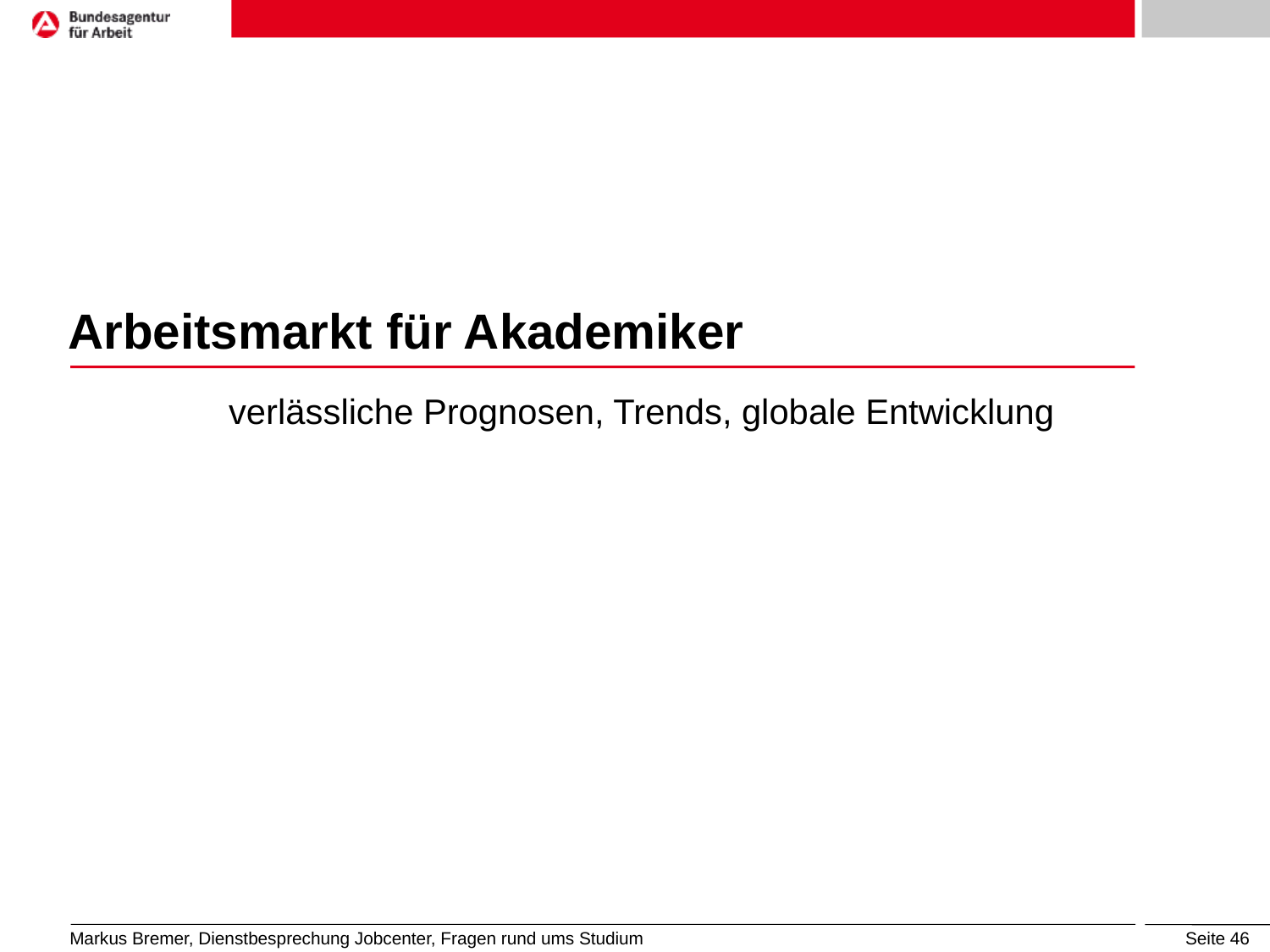

# Arbeitsmarkt für Akademiker
verlässliche Prognosen, Trends, globale Entwicklung
Markus Bremer, Dienstbesprechung Jobcenter, Fragen rund ums Studium